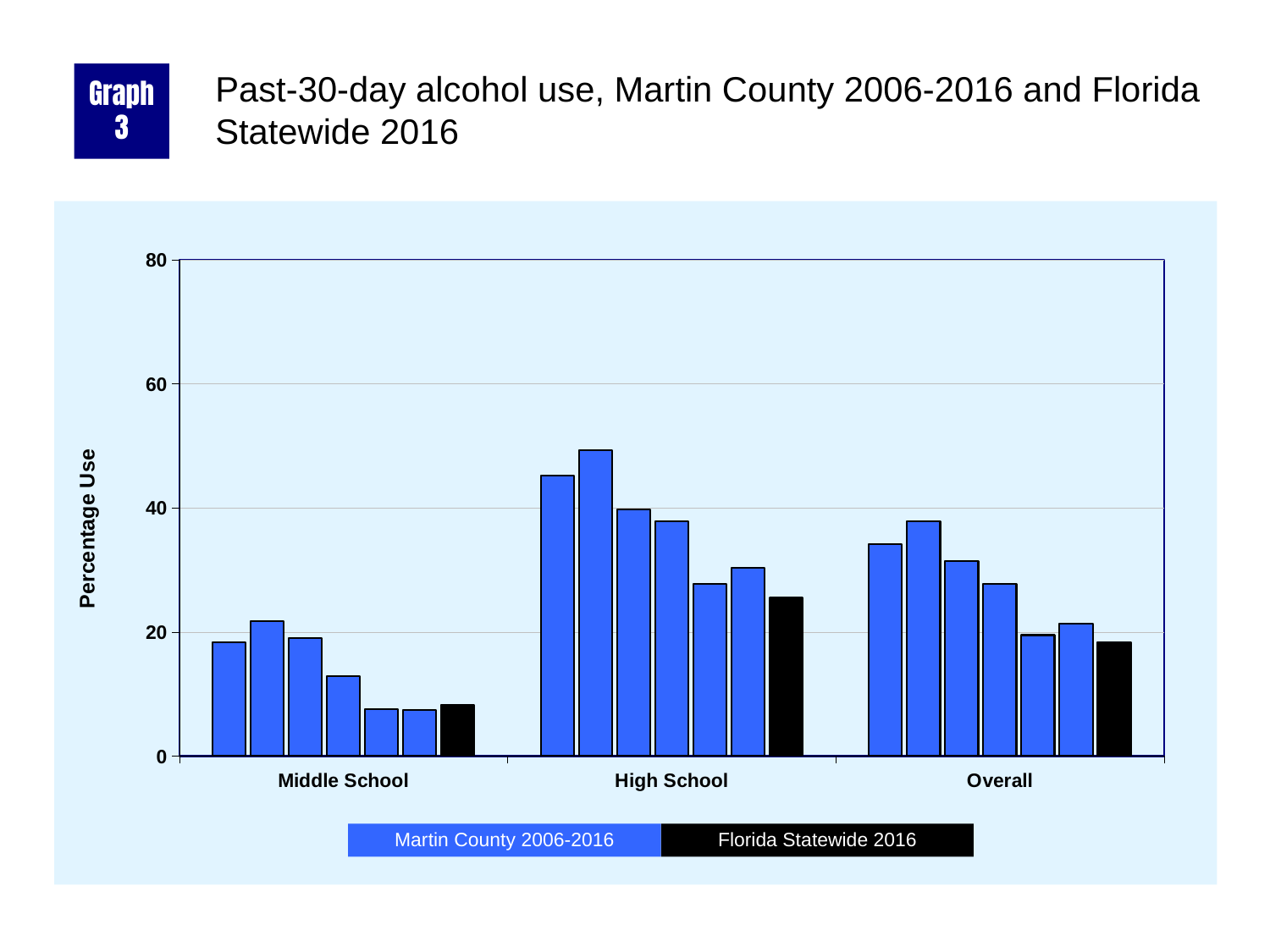

Graph 3
Past-30-day alcohol use, Martin County 2006-2016 and Florida Statewide 2016

### Chart

| Category | County 2006 | County 2008 | County 2010 | County 2012 | County 2014 | County 2016 | Florida 2016 |
|---|---|---|---|---|---|---|---|
| Middle School | 18.3 | 21.7 | 19.0 | 12.9 | 7.6 | 7.4 | 8.3 |
| High School | 45.2 | 49.3 | 39.7 | 37.9 | 27.8 | 30.4 | 25.5 |
| Overall | 34.2 | 37.8 | 31.4 | 27.7 | 19.5 | 21.4 | 18.3 |
Florida Statewide 2016
Martin County 2006-2016